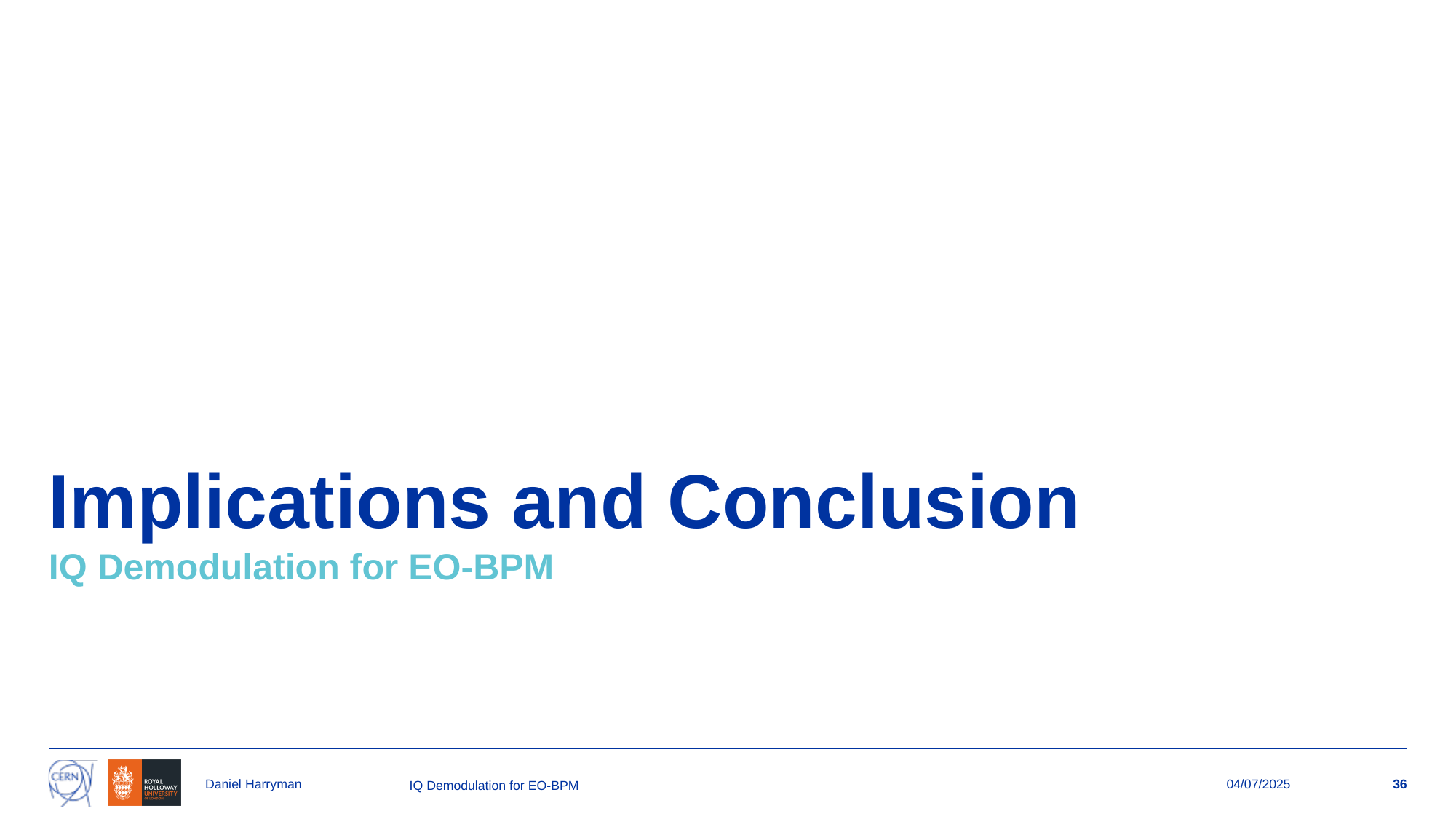

# Implications and Conclusion
IQ Demodulation for EO-BPM
36